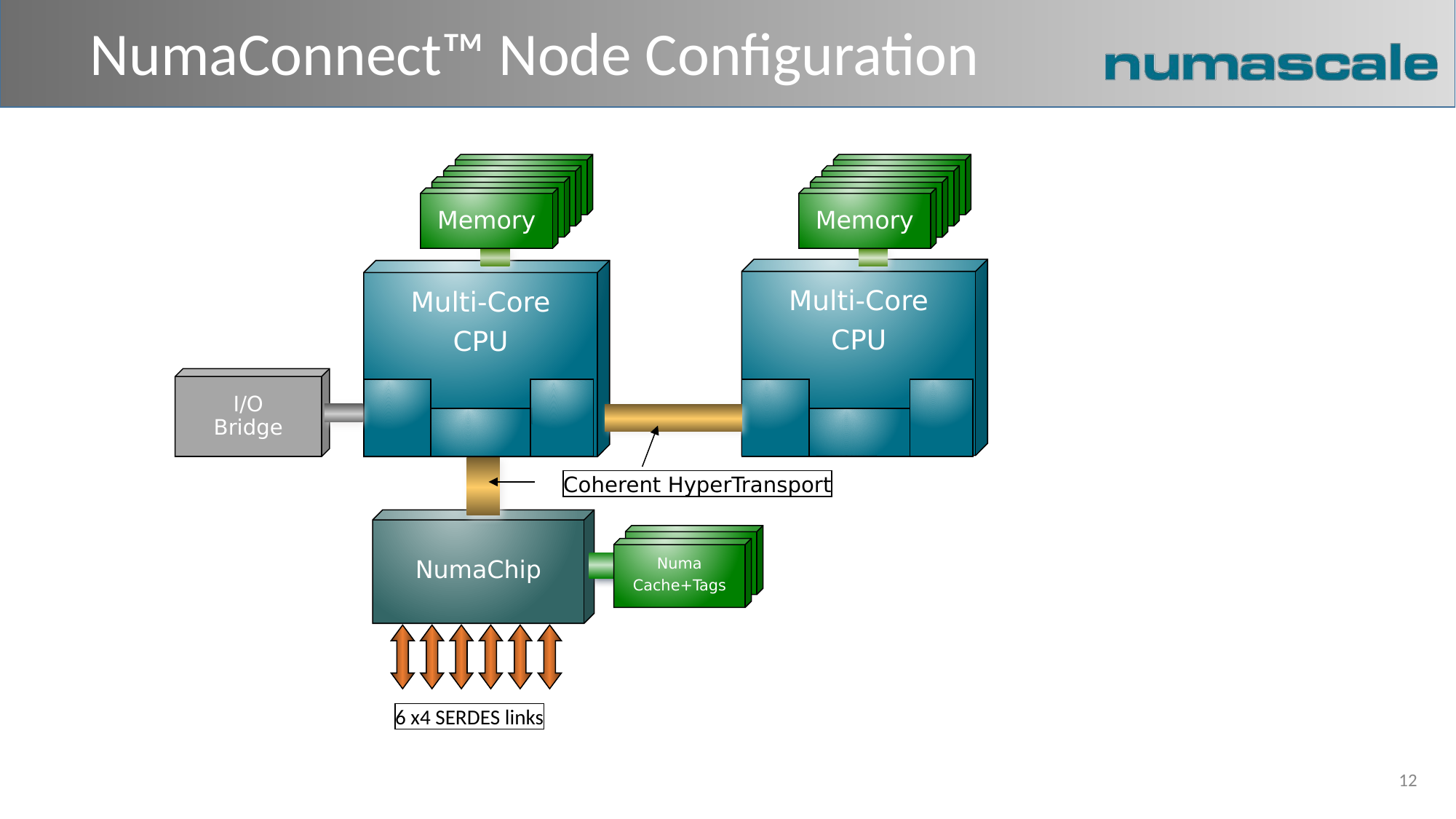

# NumaConnect™ Node Configuration

Memory

Memory

Memory

Memory

Memory

Memory

Memory

Memory

Multi-Core
CPU

Multi-Core
CPU

I/O
Bridge

Coherent HyperTransport

NumaChip

Memory

Numa
Cache+Tags

6 x4 SERDES links
12